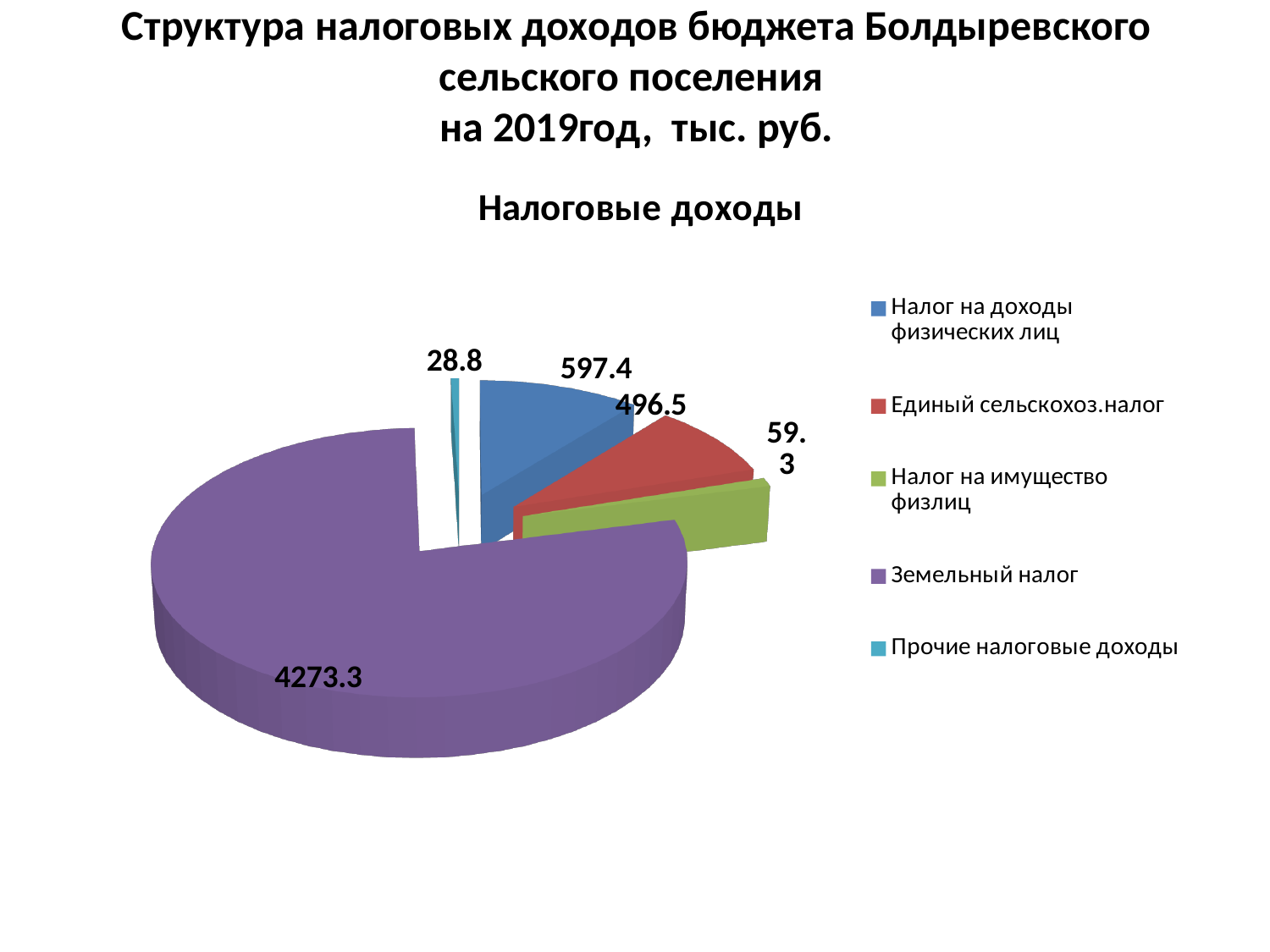

# Структура налоговых доходов бюджета Болдыревского сельского поселения на 2019год,  тыс. руб.

[unsupported chart]